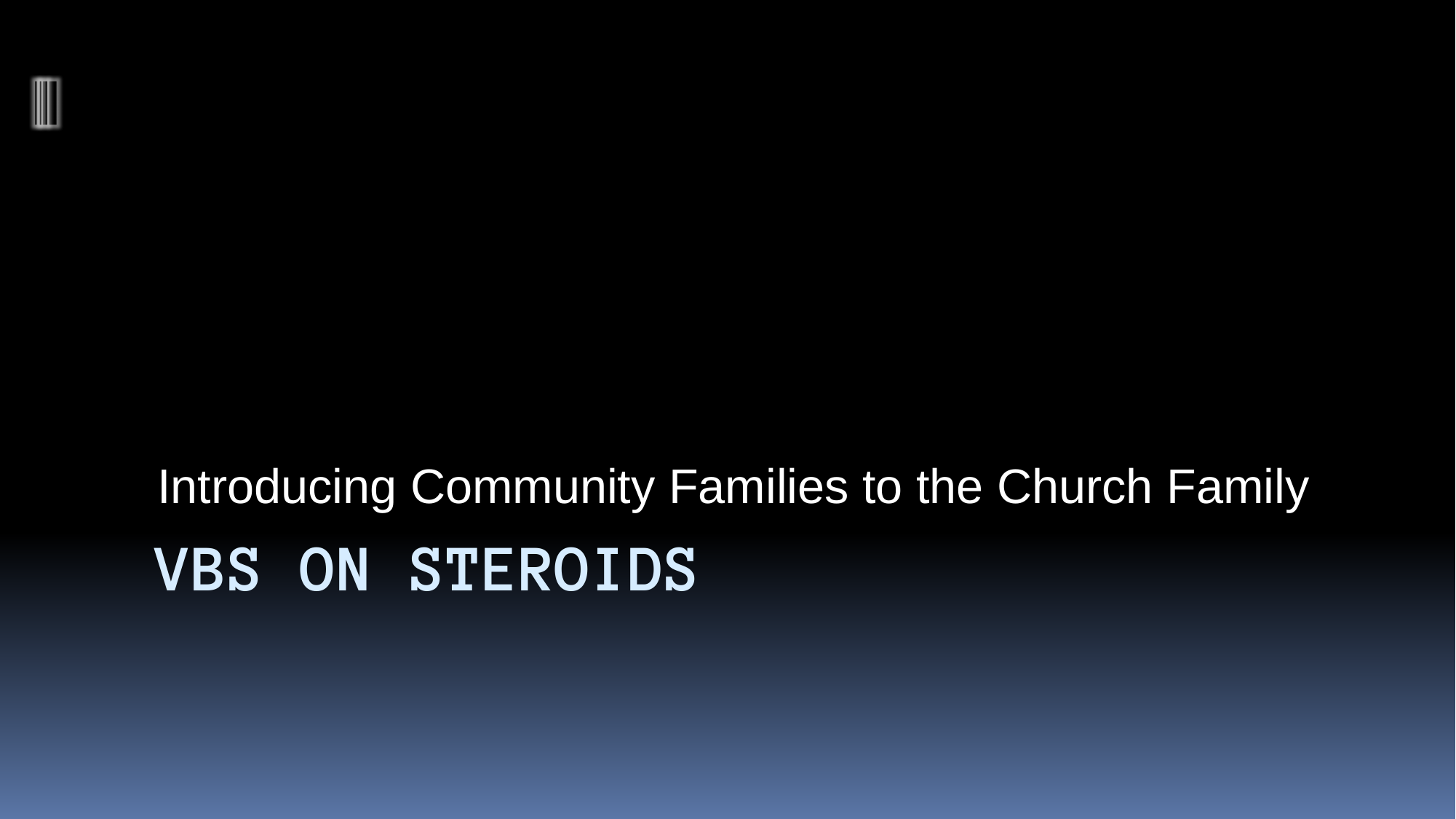

Introducing Community Families to the Church Family
# VBS on Steroids